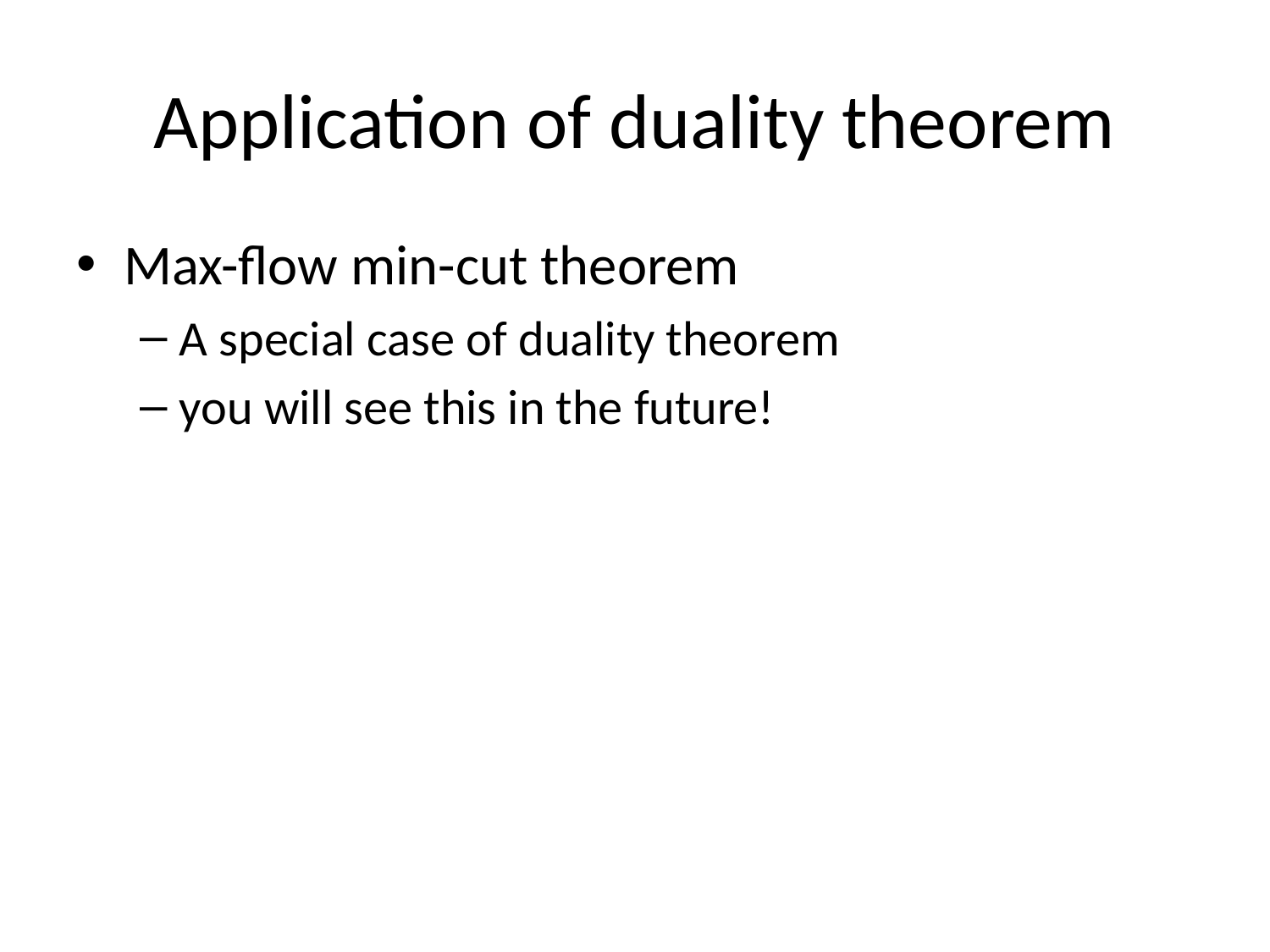

# Application of duality theorem
Max-flow min-cut theorem
A special case of duality theorem
you will see this in the future!